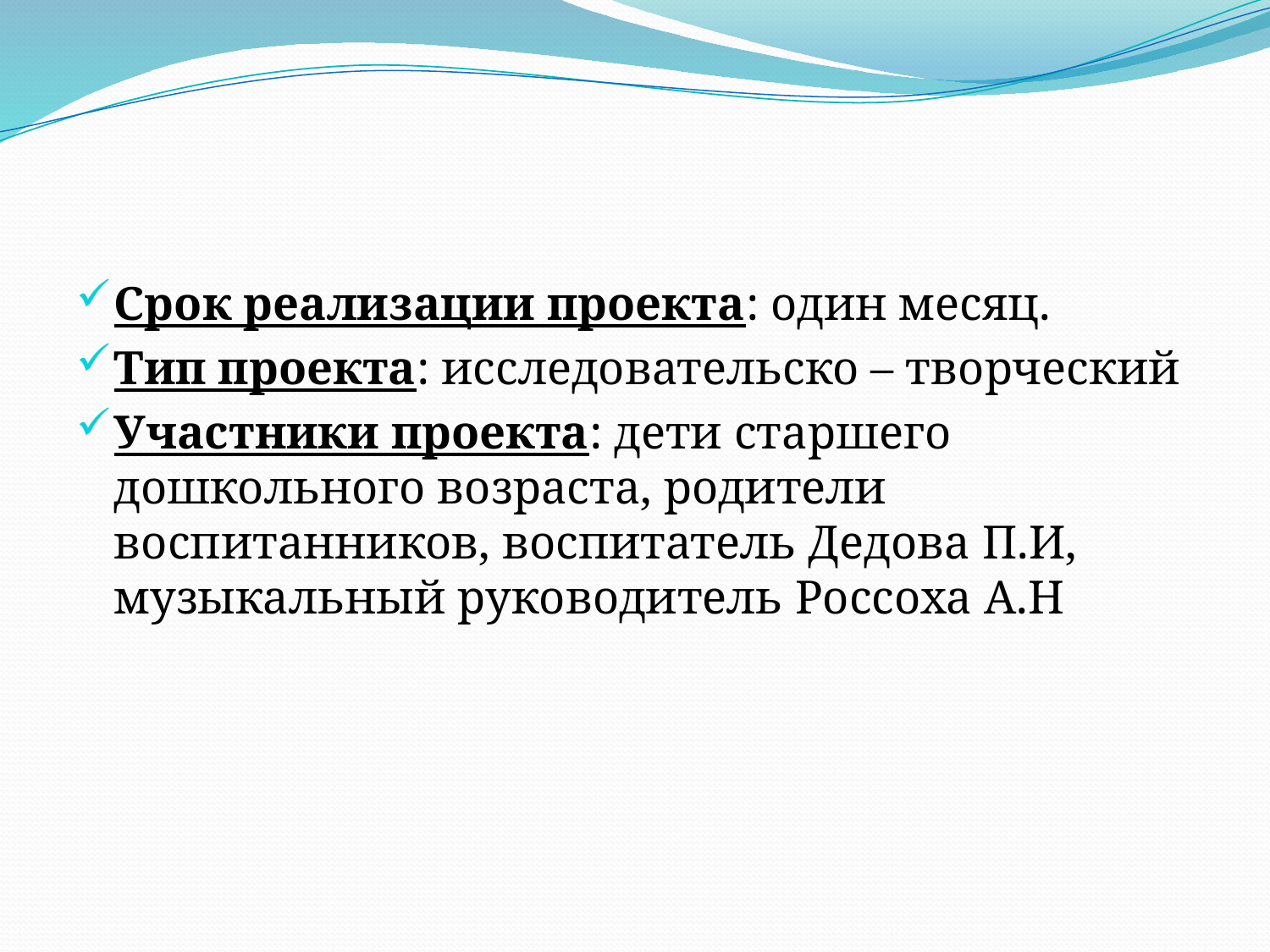

#
Срок реализации проекта: один месяц.
Тип проекта: исследовательско – творческий
Участники проекта: дети старшего дошкольного возраста, родители воспитанников, воспитатель Дедова П.И, музыкальный руководитель Россоха А.Н